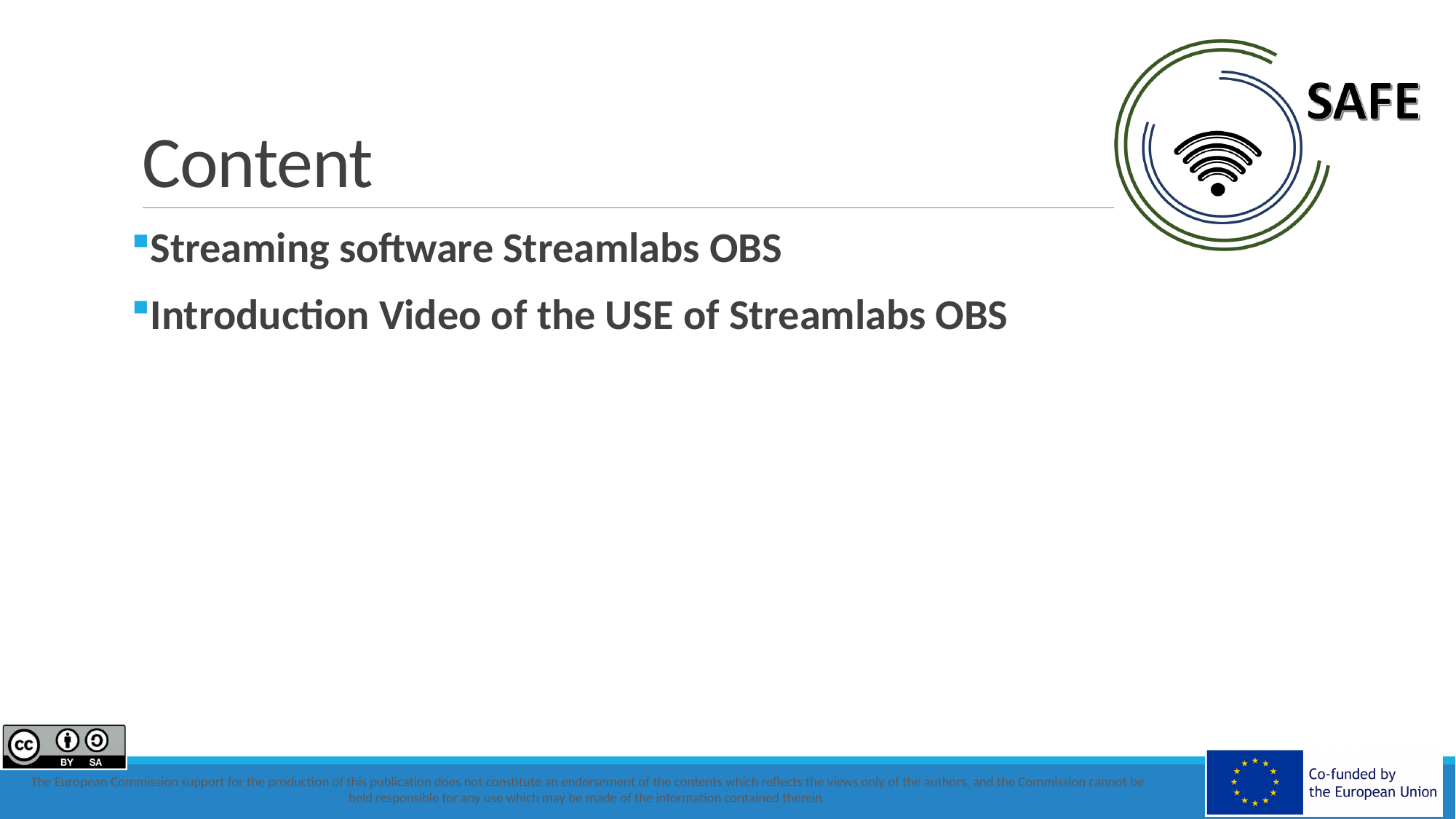

# Content
Streaming software Streamlabs OBS
Introduction Video of the USE of Streamlabs OBS